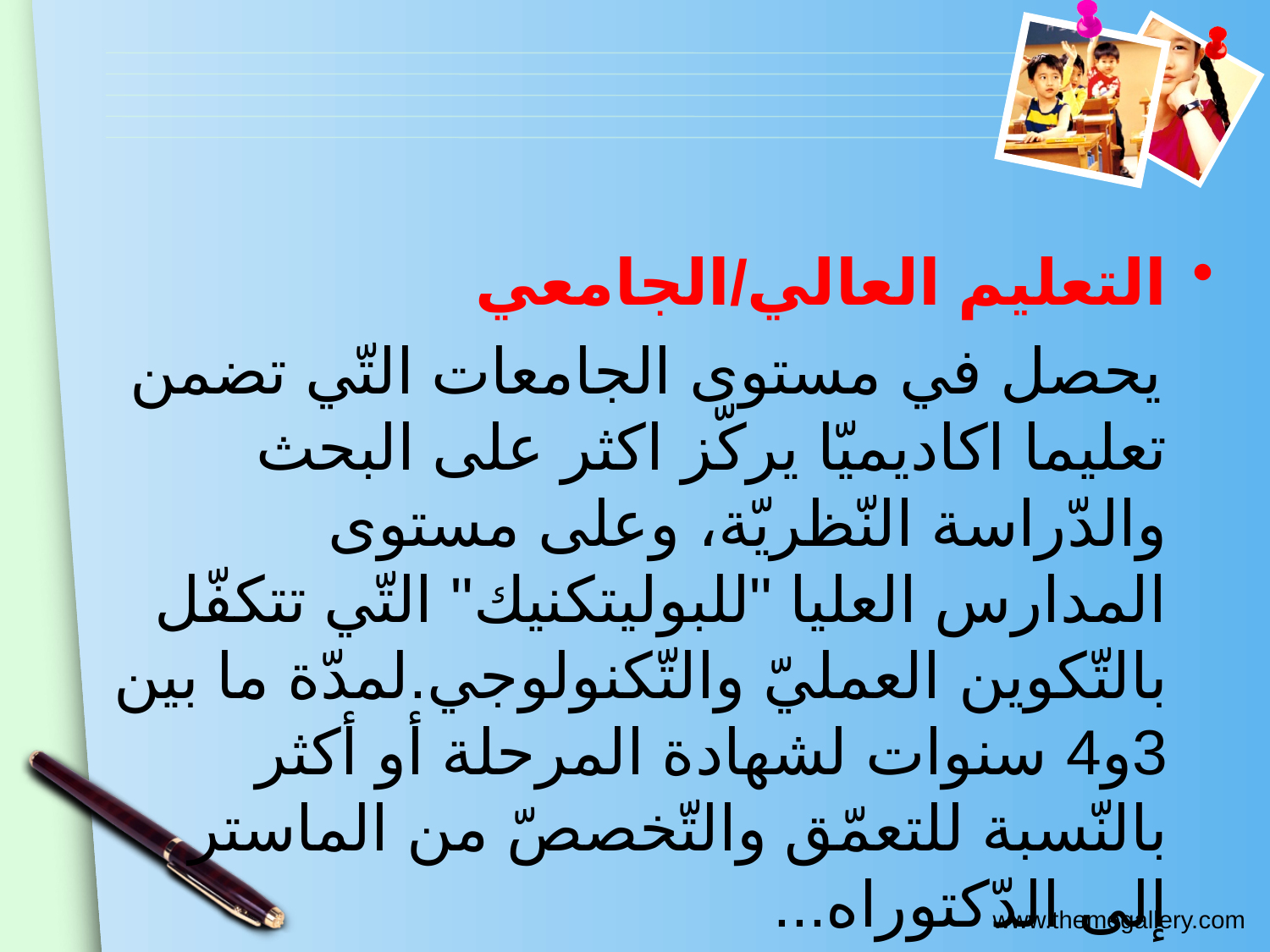

التعليم العالي/الجامعي
   يحصل في مستوى الجامعات التّي تضمن تعليما اكاديميّا يركّز اكثر على البحث والدّراسة النّظريّة، وعلى مستوى المدارس العليا "للبوليتكنيك" التّي تتكفّل بالتّكوين العمليّ والتّكنولوجي.لمدّة ما بين 3و4 سنوات لشهادة المرحلة أو أكثر بالنّسبة للتعمّق والتّخصصّ من الماستر إلى الدّكتوراه...